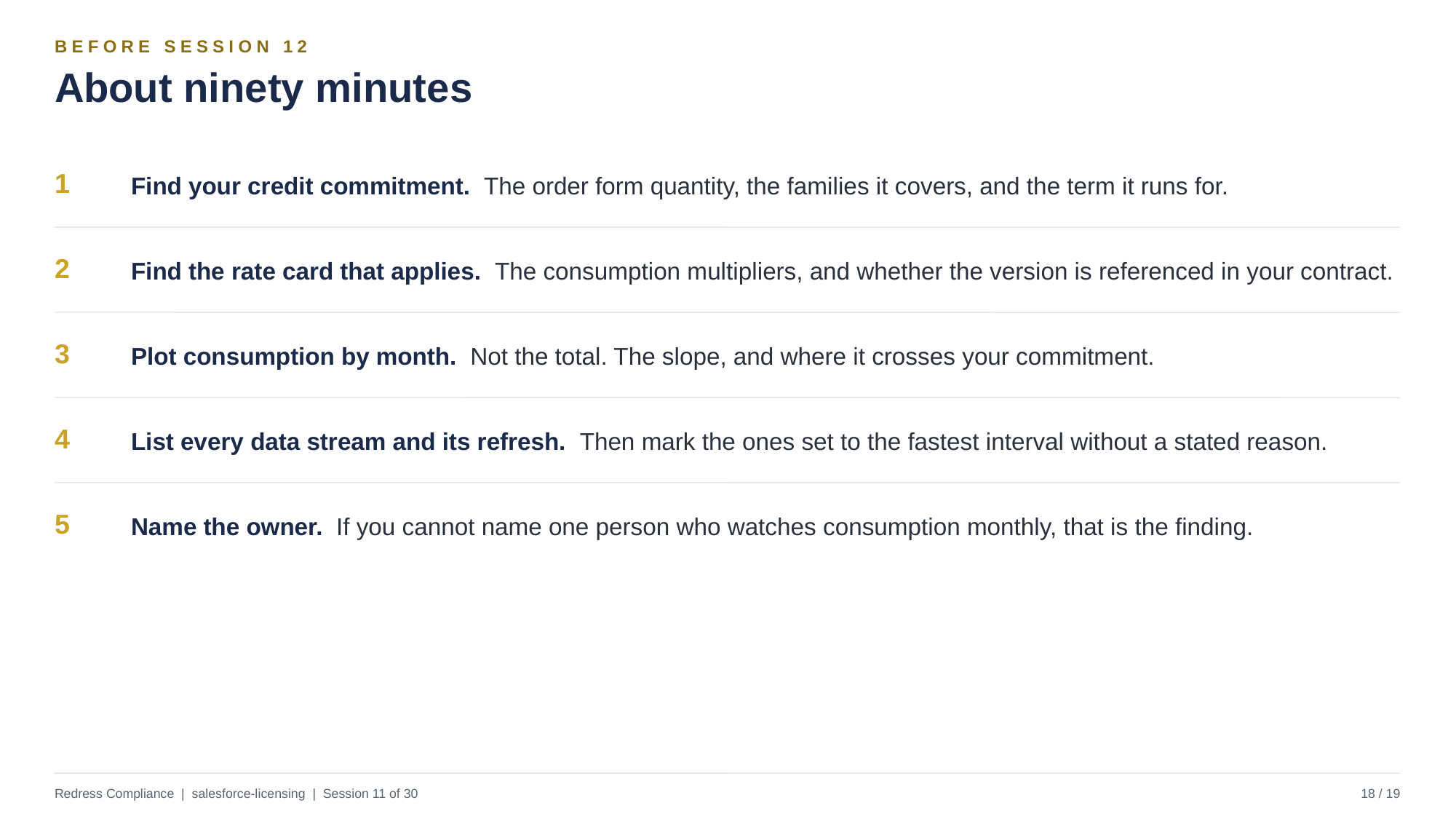

BEFORE SESSION 12
About ninety minutes
Find your credit commitment.  The order form quantity, the families it covers, and the term it runs for.
1

Find the rate card that applies.  The consumption multipliers, and whether the version is referenced in your contract.
2

Plot consumption by month.  Not the total. The slope, and where it crosses your commitment.
3

List every data stream and its refresh.  Then mark the ones set to the fastest interval without a stated reason.
4

Name the owner.  If you cannot name one person who watches consumption monthly, that is the finding.
5

Redress Compliance  |  salesforce-licensing  |  Session 11 of 30
18 / 19